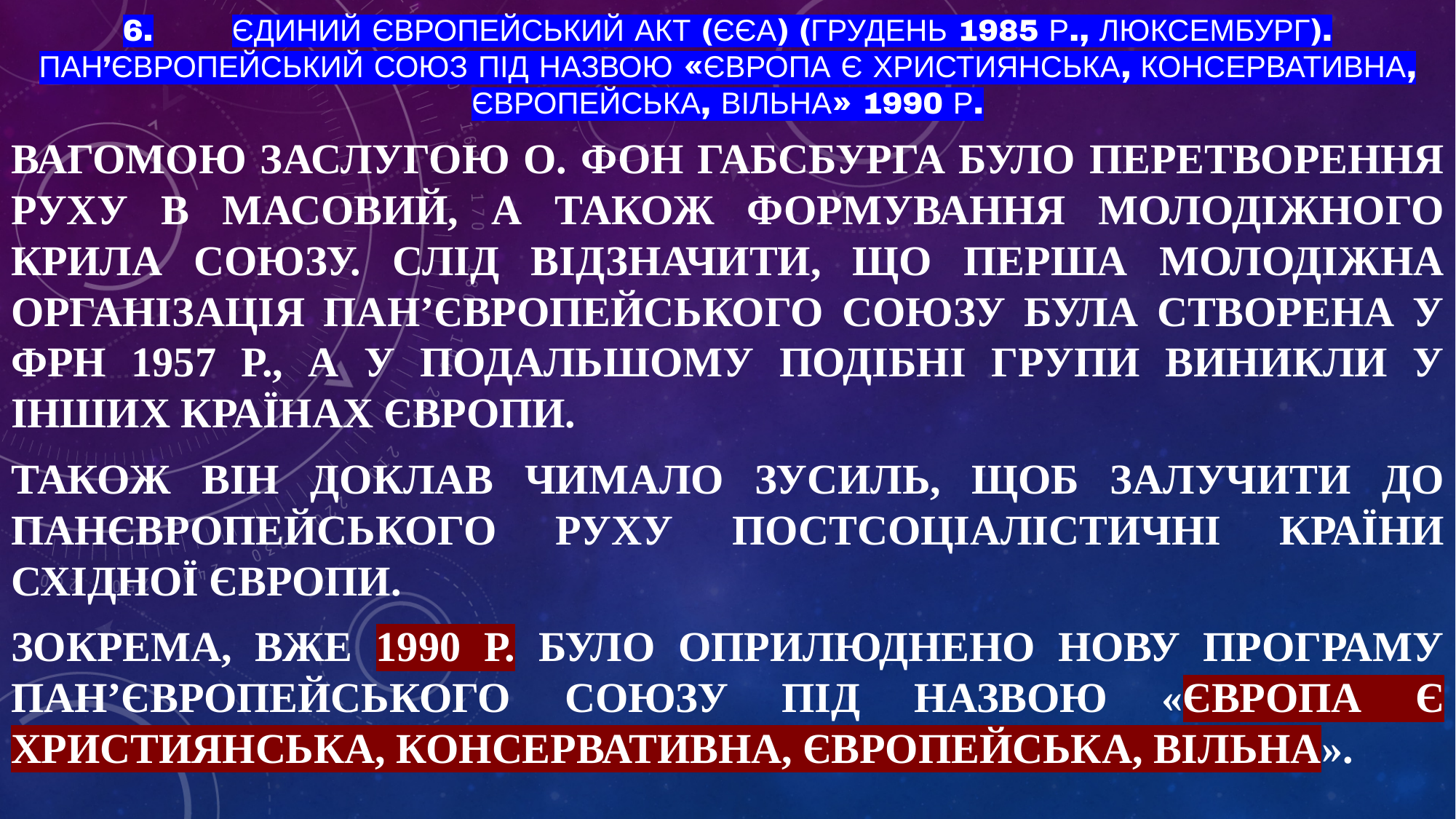

# 6.	Єдиний Європейський Акт (ЄЄА) (грудень 1985 р., Люксембург). Пан’європейський союз під назвою «Європа є християнська, консервативна, європейська, вільна» 1990 р.
Вагомою заслугою О. фон Габсбурга було перетворення руху в масовий, а також формування молодіжного крила союзу. Слід відзначити, що перша молодіжна організація Пан’європейського союзу була створена у ФРН 1957 р., а у подальшому подібні групи виникли у інших країнах Європи.
Також він доклав чимало зусиль, щоб залучити до панєвропейського руху постсоціалістичні країни Східної Європи.
Зокрема, вже 1990 р. було оприлюднено нову програму Пан’європейського союзу під назвою «Європа є християнська, консервативна, європейська, вільна».